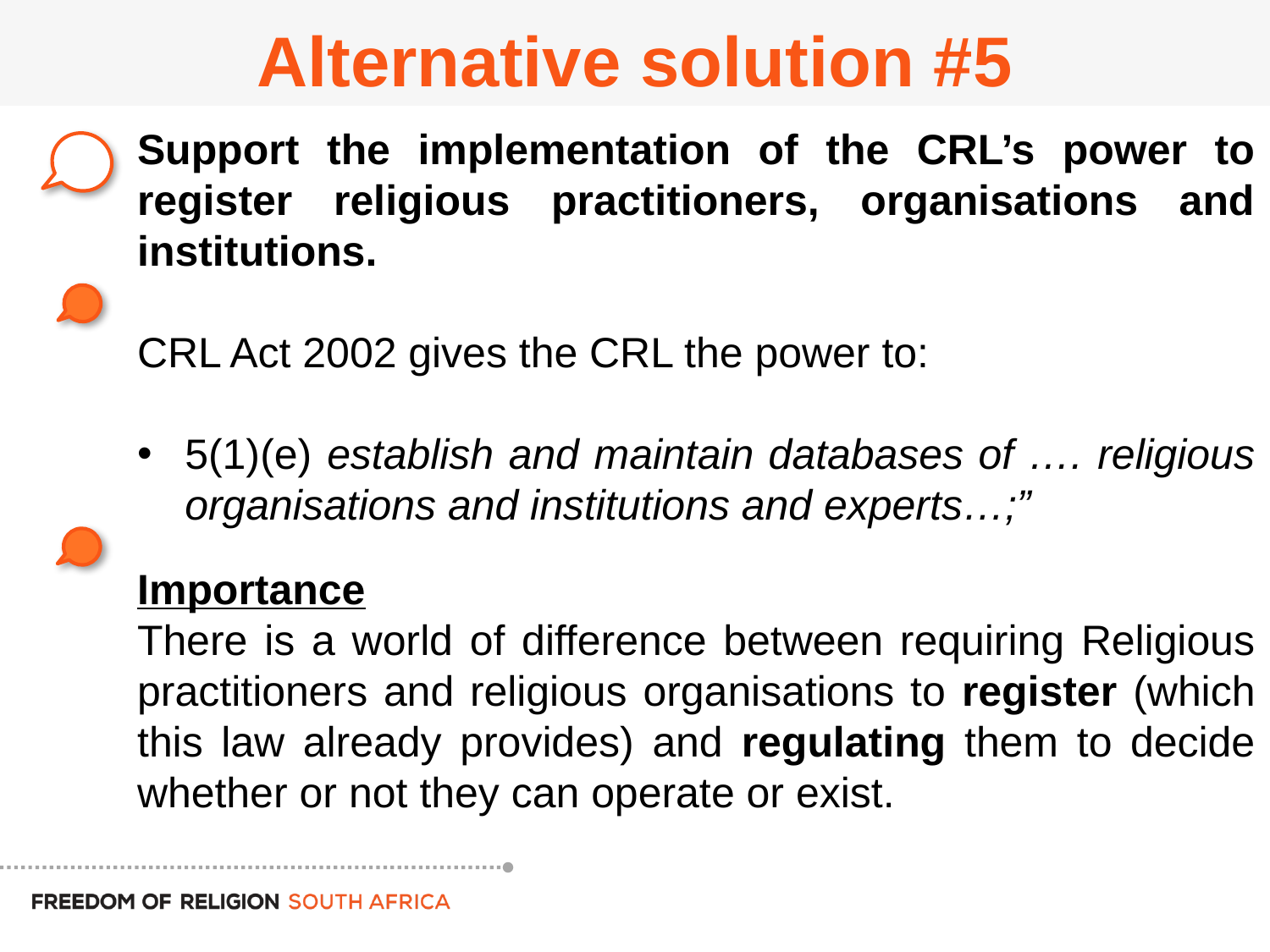

Alternative solution #5
Support the implementation of the CRL’s power to register religious practitioners, organisations and institutions.

CRL Act 2002 gives the CRL the power to:

5(1)(e) establish and maintain databases of …. religious organisations and institutions and experts…;”

Importance
There is a world of difference between requiring Religious practitioners and religious organisations to register (which this law already provides) and regulating them to decide whether or not they can operate or exist.